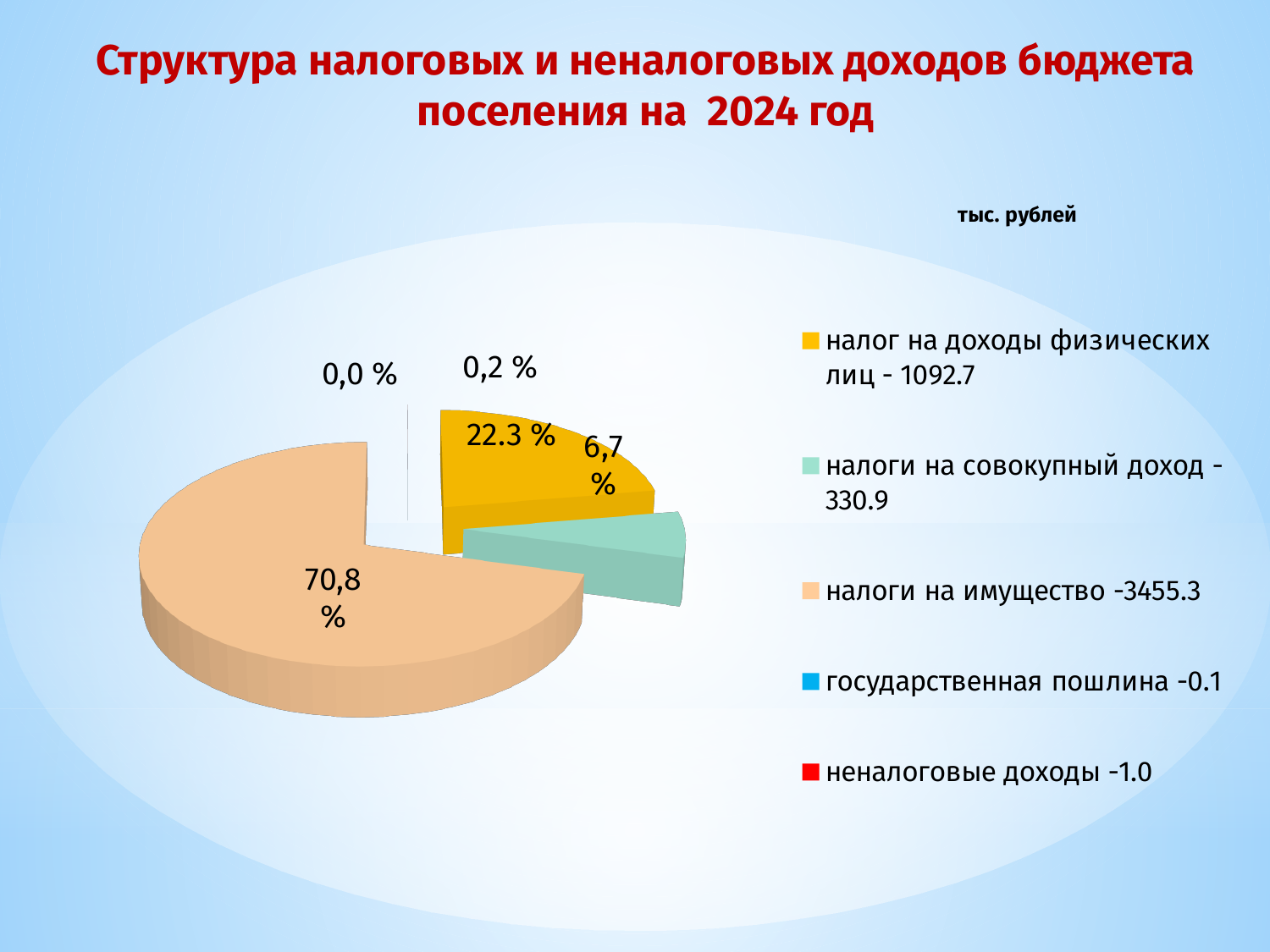

# Структура налоговых и неналоговых доходов бюджета поселения на  2024 год

[unsupported chart]